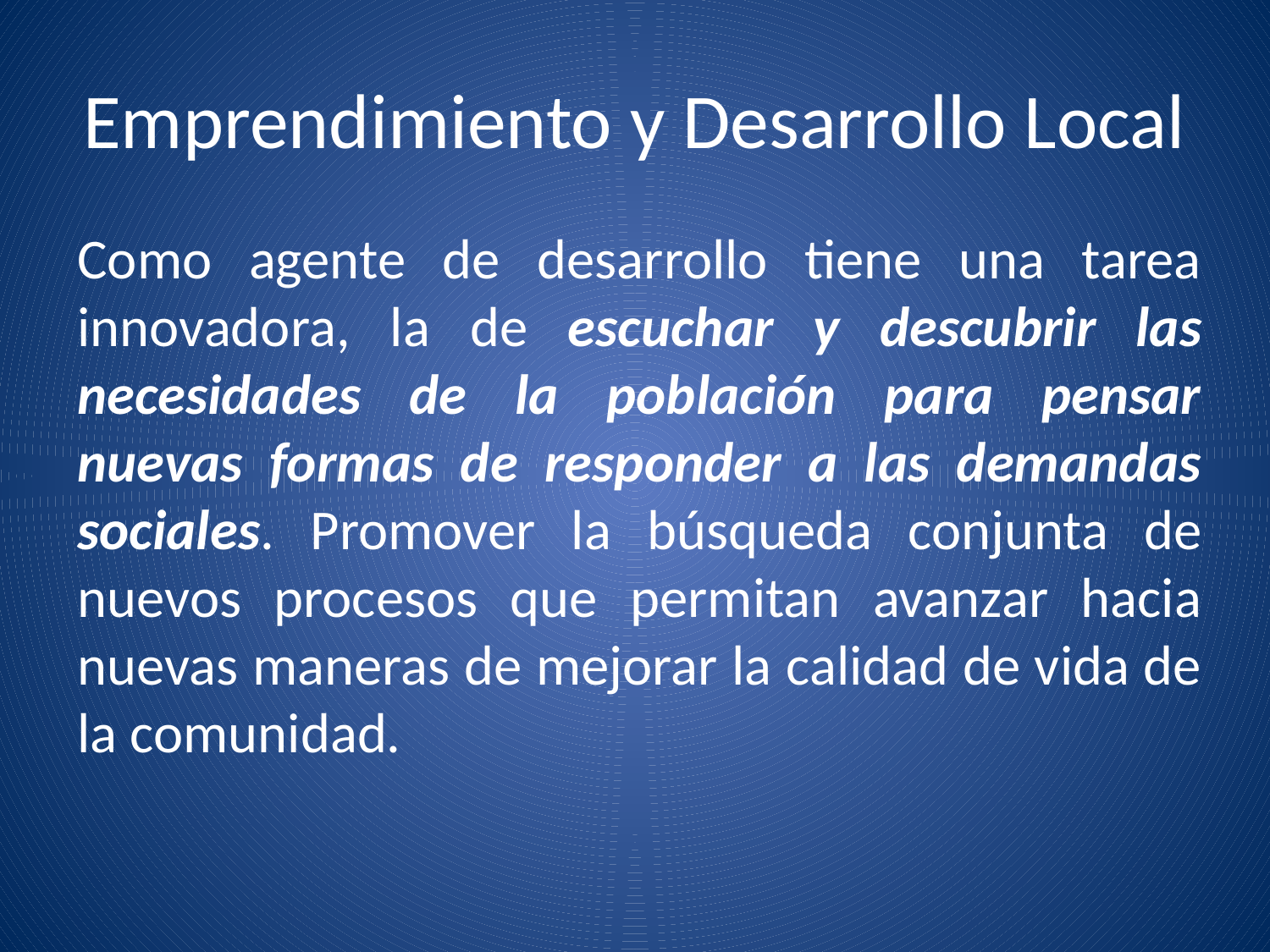

# Emprendimiento y Desarrollo Local
Como agente de desarrollo tiene una tarea innovadora, la de escuchar y descubrir las necesidades de la población para pensar nuevas formas de responder a las demandas sociales. Promover la búsqueda conjunta de nuevos procesos que permitan avanzar hacia nuevas maneras de mejorar la calidad de vida de la comunidad.